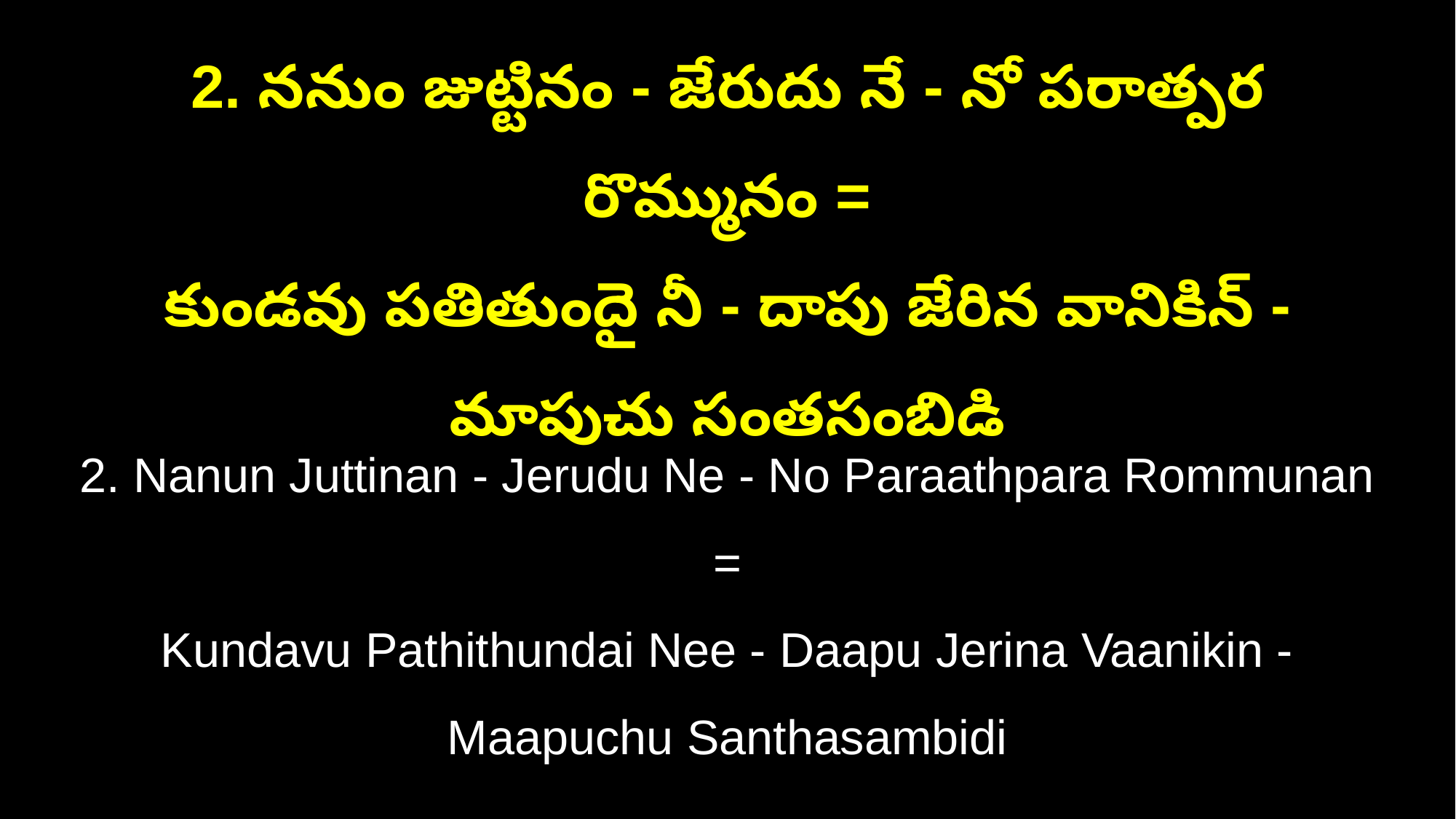

2. ననుం జుట్టినం - జేరుదు నే - నో పరాత్పర రొమ్మునం =
కుండవు పతితుందై నీ - దాపు జేరిన వానికిన్‌ - మాపుచు సంతసంబిడి
2. Nanun Juttinan - Jerudu Ne - No Paraathpara Rommunan =
Kundavu Pathithundai Nee - Daapu Jerina Vaanikin - Maapuchu Santhasambidi